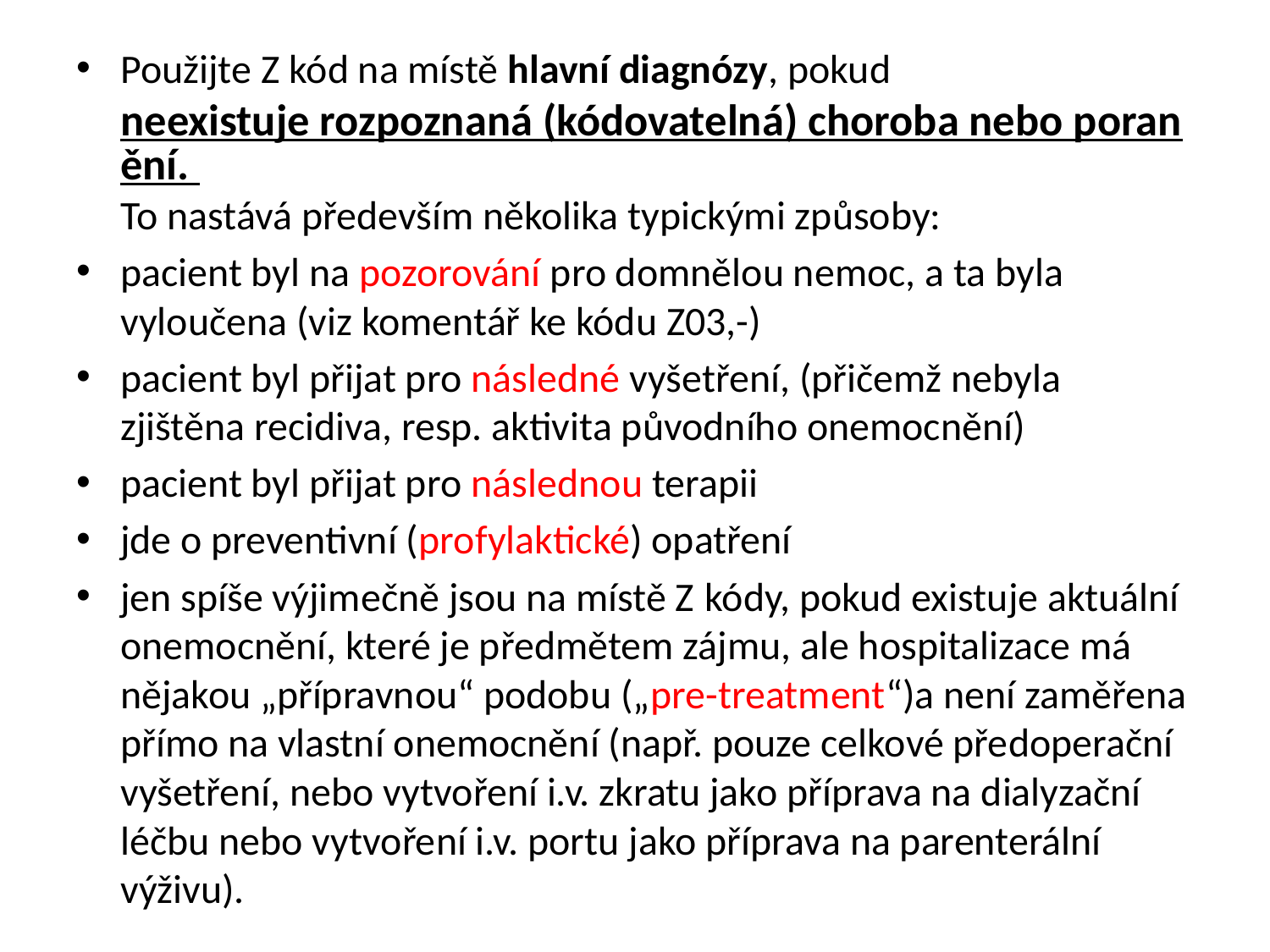

Použijte Z kód na místě hlavní diagnózy, pokud neexistuje rozpoznaná (kódovatelná) choroba nebo poranění. To nastává především několika typickými způsoby:
pacient byl na pozorování pro domnělou nemoc, a ta byla vyloučena (viz komentář ke kódu Z03,-)
pacient byl přijat pro následné vyšetření, (přičemž nebyla zjištěna recidiva, resp. aktivita původního onemocnění)
pacient byl přijat pro následnou terapii
jde o preventivní (profylaktické) opatření
jen spíše výjimečně jsou na místě Z kódy, pokud existuje aktuální onemocnění, které je předmětem zájmu, ale hospitalizace má nějakou „přípravnou“ podobu („pre-treatment“)a není zaměřena přímo na vlastní onemocnění (např. pouze celkové předoperační vyšetření, nebo vytvoření i.v. zkratu jako příprava na dialyzační léčbu nebo vytvoření i.v. portu jako příprava na parenterální výživu).